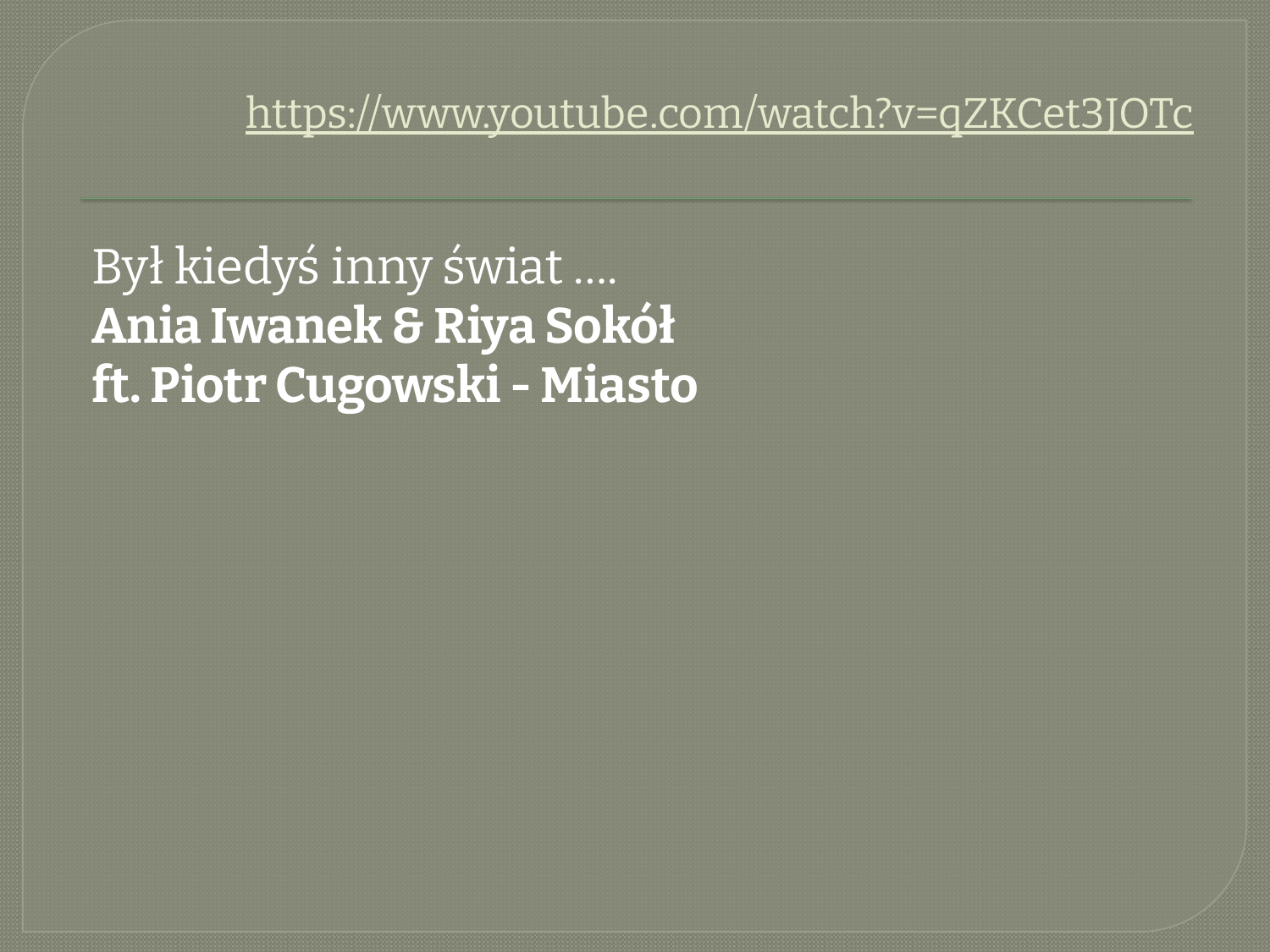

# https://www.youtube.com/watch?v=qZKCet3JOTc

Był kiedyś inny świat ….
Ania Iwanek & Riya Sokół
ft. Piotr Cugowski - Miasto